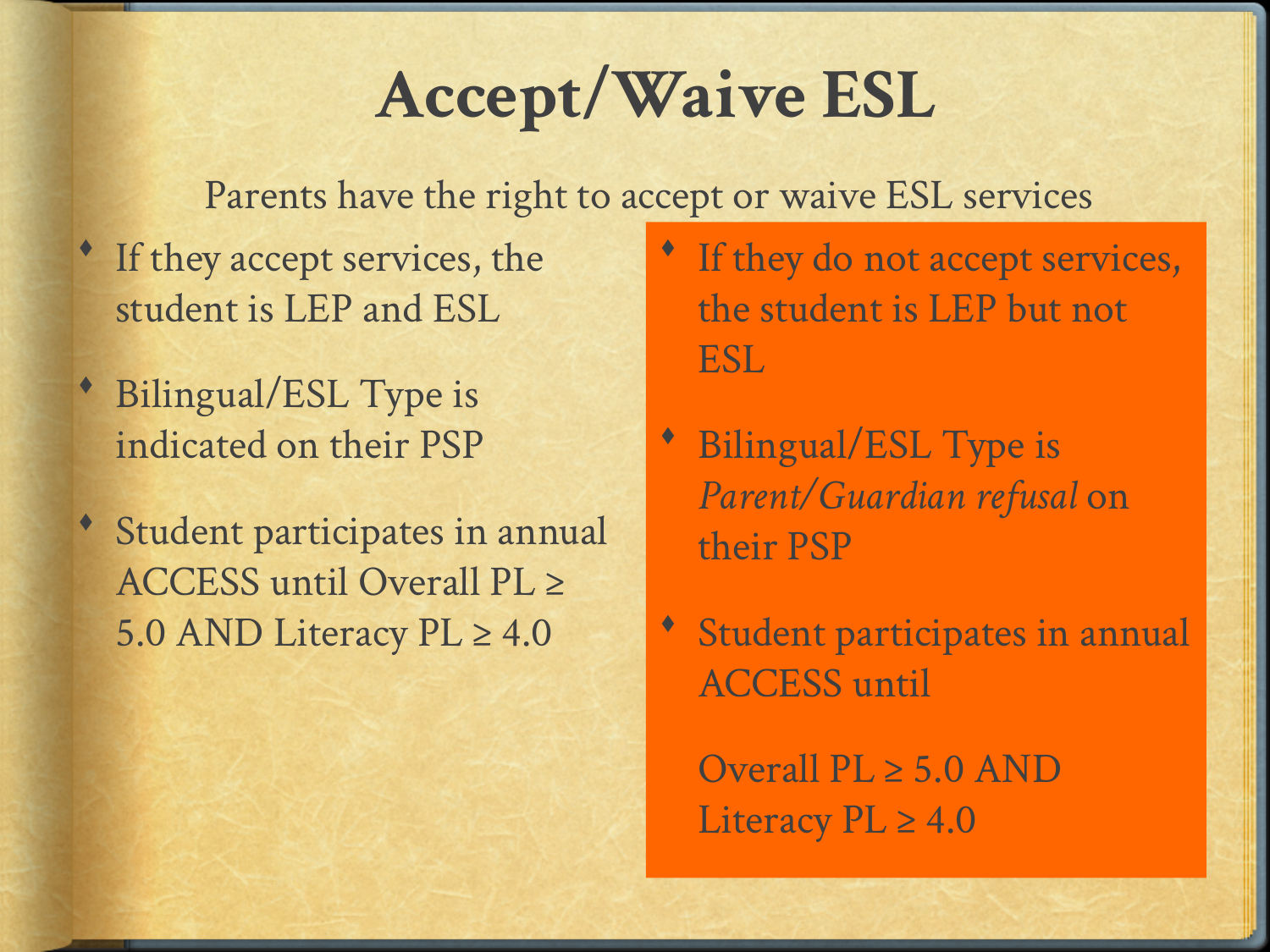

# Accept/Waive ESL Parents have the right to accept or waive ESL services
If they accept services, the student is LEP and ESL
Bilingual/ESL Type is indicated on their PSP
Student participates in annual ACCESS until Overall PL ≥ 5.0 AND Literacy PL ≥ 4.0
If they do not accept services, the student is LEP but not ESL
Bilingual/ESL Type is Parent/Guardian refusal on their PSP
Student participates in annual ACCESS until
	Overall PL ≥ 5.0 AND Literacy PL ≥ 4.0